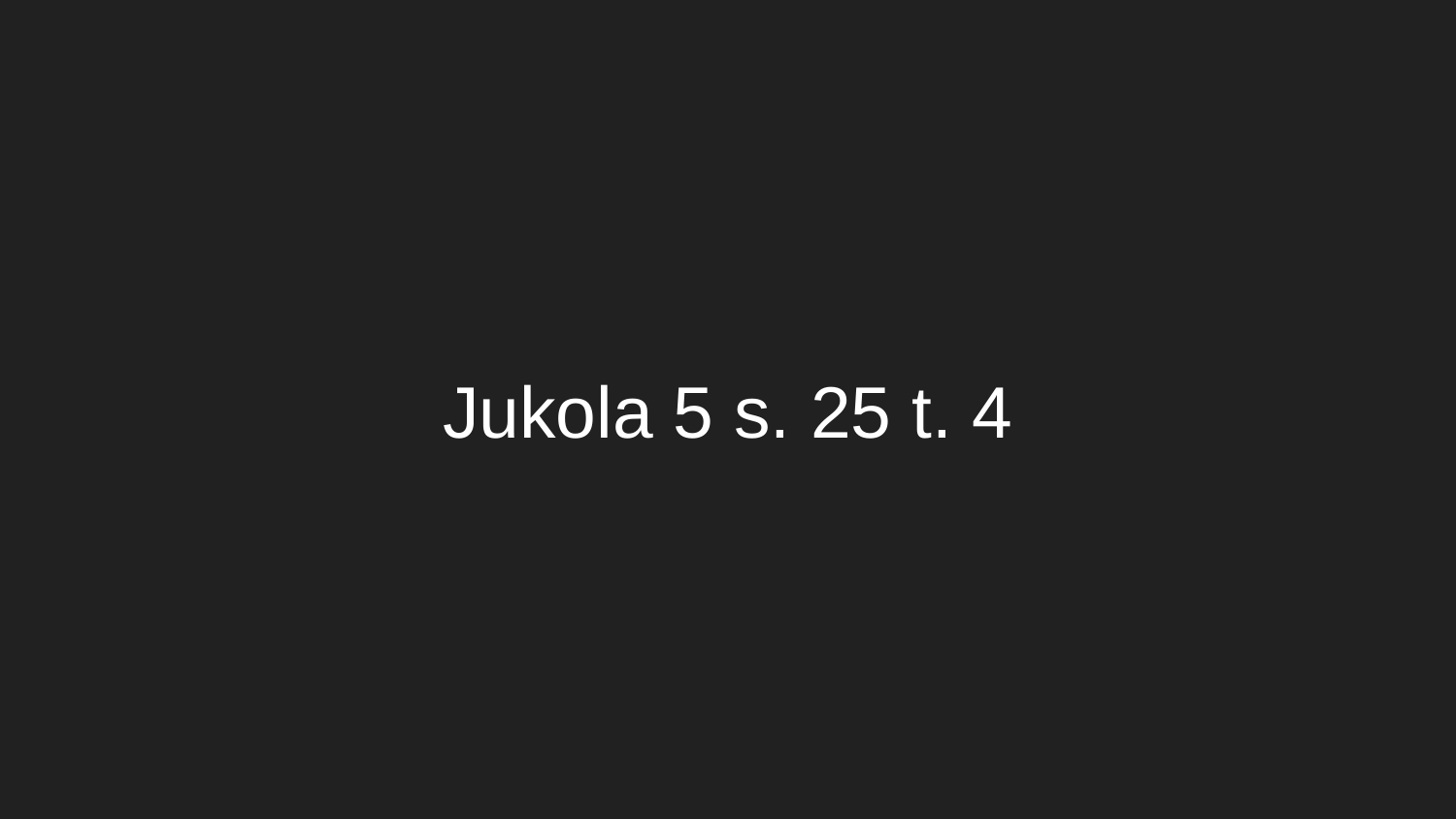

# Jukola 5 s. 25 t. 4